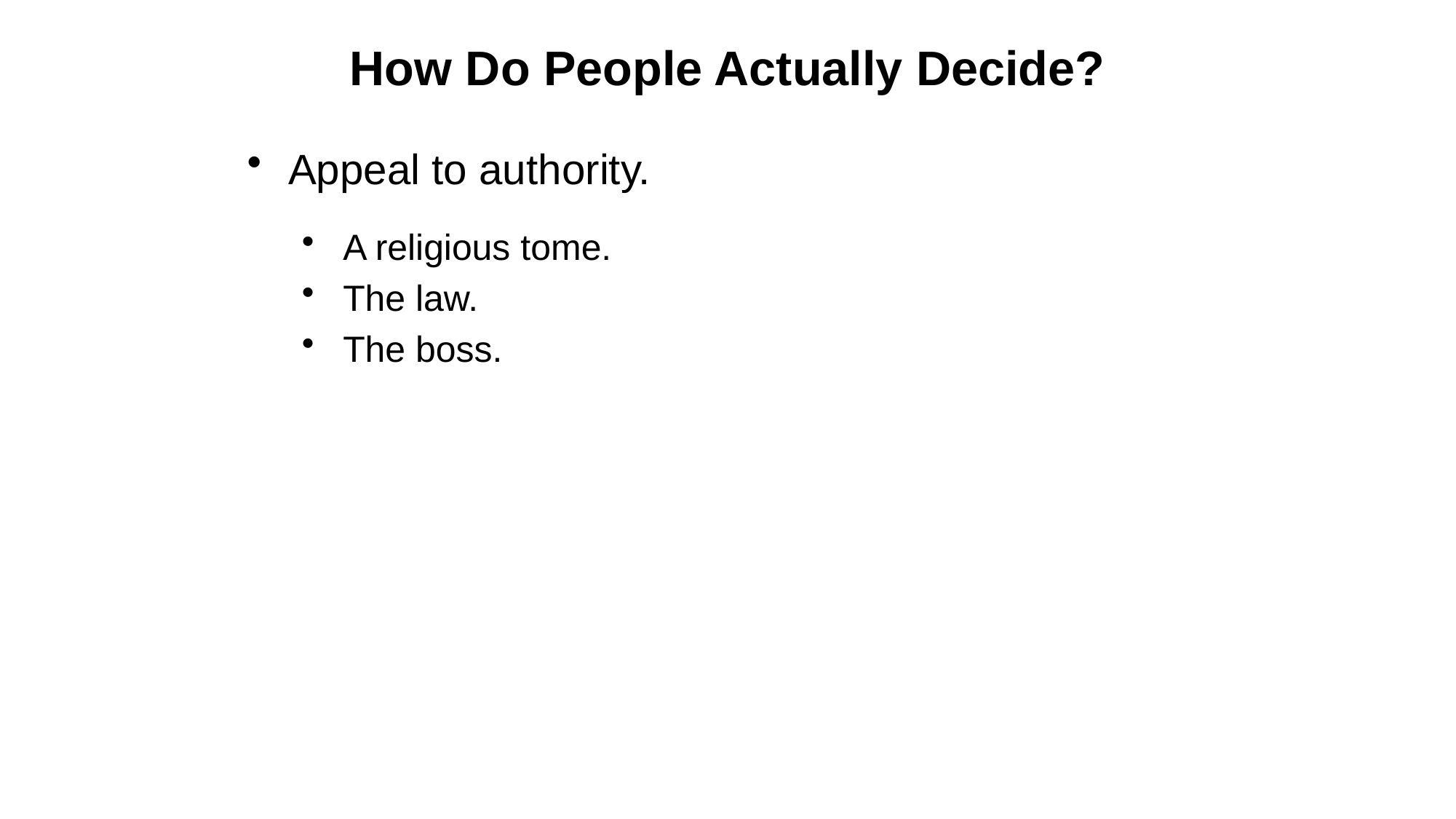

# How Do People Actually Decide?
Appeal to authority.
A religious tome.
The law.
The boss.